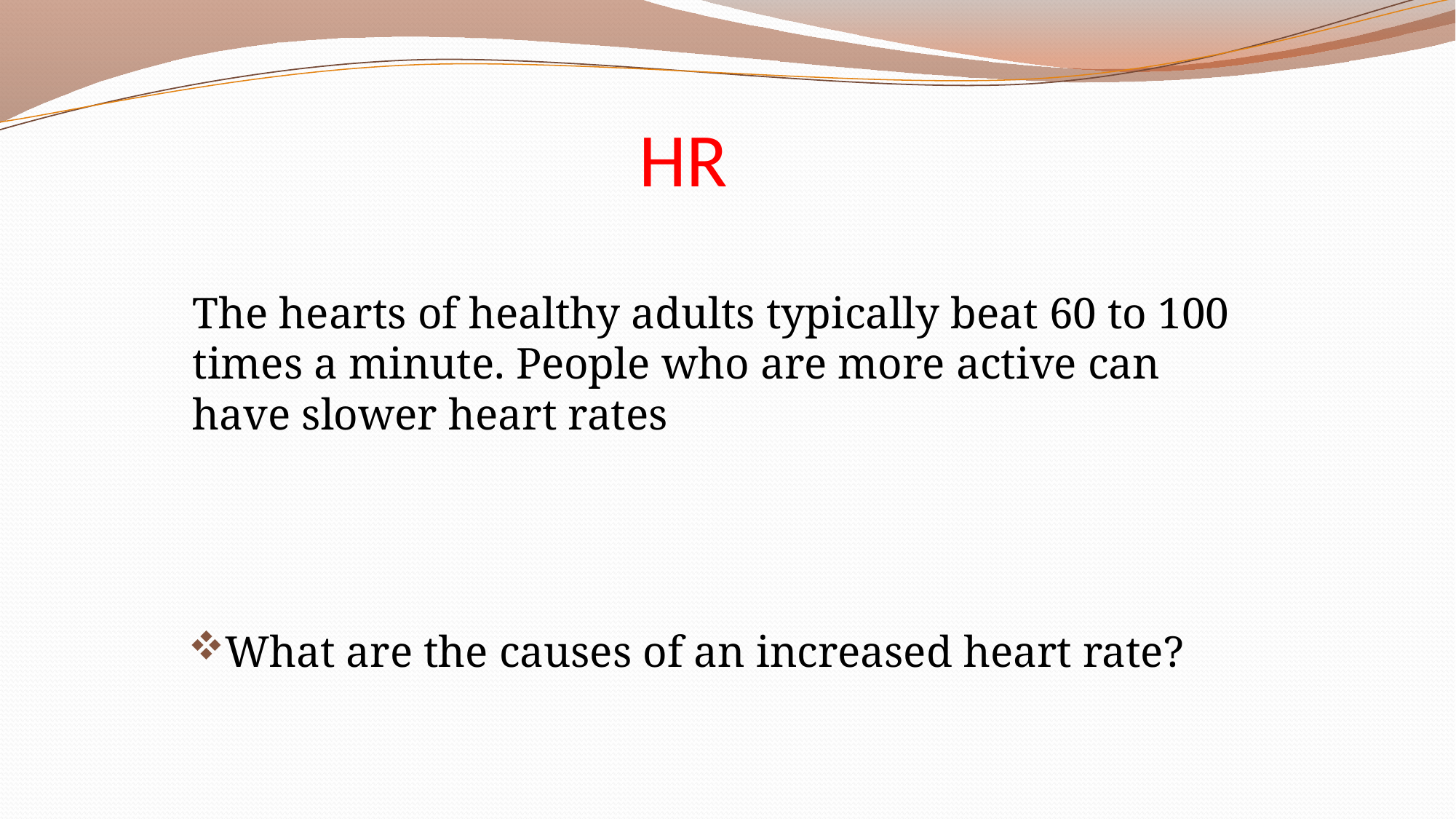

# HR
The hearts of healthy adults typically beat 60 to 100 times a minute. People who are more active can have slower heart rates

What are the causes of an increased heart rate?